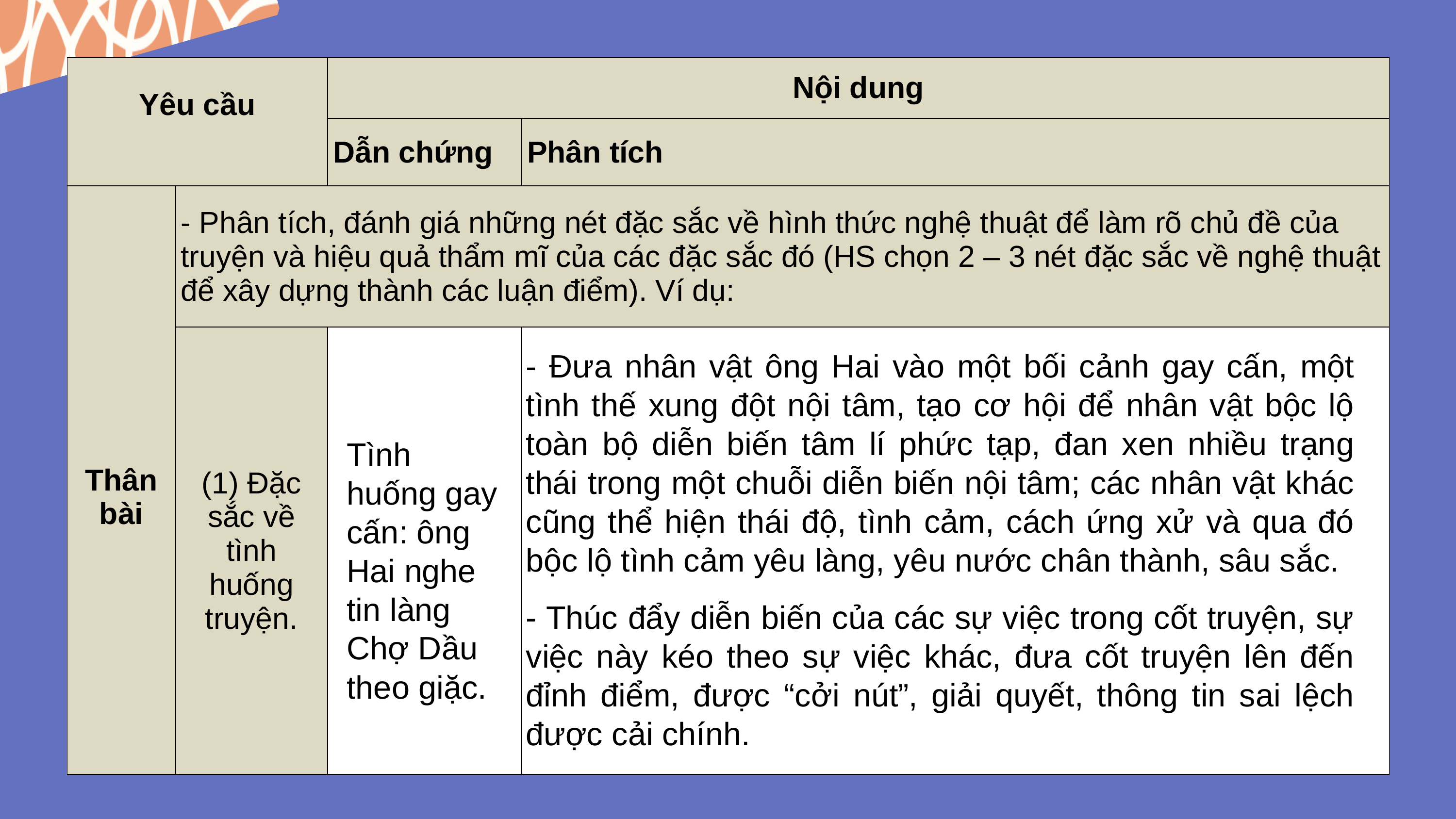

| Yêu cầu |  | Nội dung |  |
| --- | --- | --- | --- |
|  |  | Dẫn chứng | Phân tích |
| Thân bài | - Phân tích, đánh giá những nét đặc sắc về hình thức nghệ thuật để làm rõ chủ đề của truyện và hiệu quả thẩm mĩ của các đặc sắc đó (HS chọn 2 – 3 nét đặc sắc về nghệ thuật để xây dựng thành các luận điểm). Ví dụ: |  |  |
|  | (1) Đặc sắc về tình huống truyện. |  |  |
- Đưa nhân vật ông Hai vào một bối cảnh gay cấn, một tình thế xung đột nội tâm, tạo cơ hội để nhân vật bộc lộ toàn bộ diễn biến tâm lí phức tạp, đan xen nhiều trạng thái trong một chuỗi diễn biến nội tâm; các nhân vật khác cũng thể hiện thái độ, tình cảm, cách ứng xử và qua đó bộc lộ tình cảm yêu làng, yêu nước chân thành, sâu sắc.
- Thúc đẩy diễn biến của các sự việc trong cốt truyện, sự việc này kéo theo sự việc khác, đưa cốt truyện lên đến đỉnh điểm, được “cởi nút”, giải quyết, thông tin sai lệch được cải chính.

Tình huống gay cấn: ông Hai nghe tin làng Chợ Dầu theo giặc.